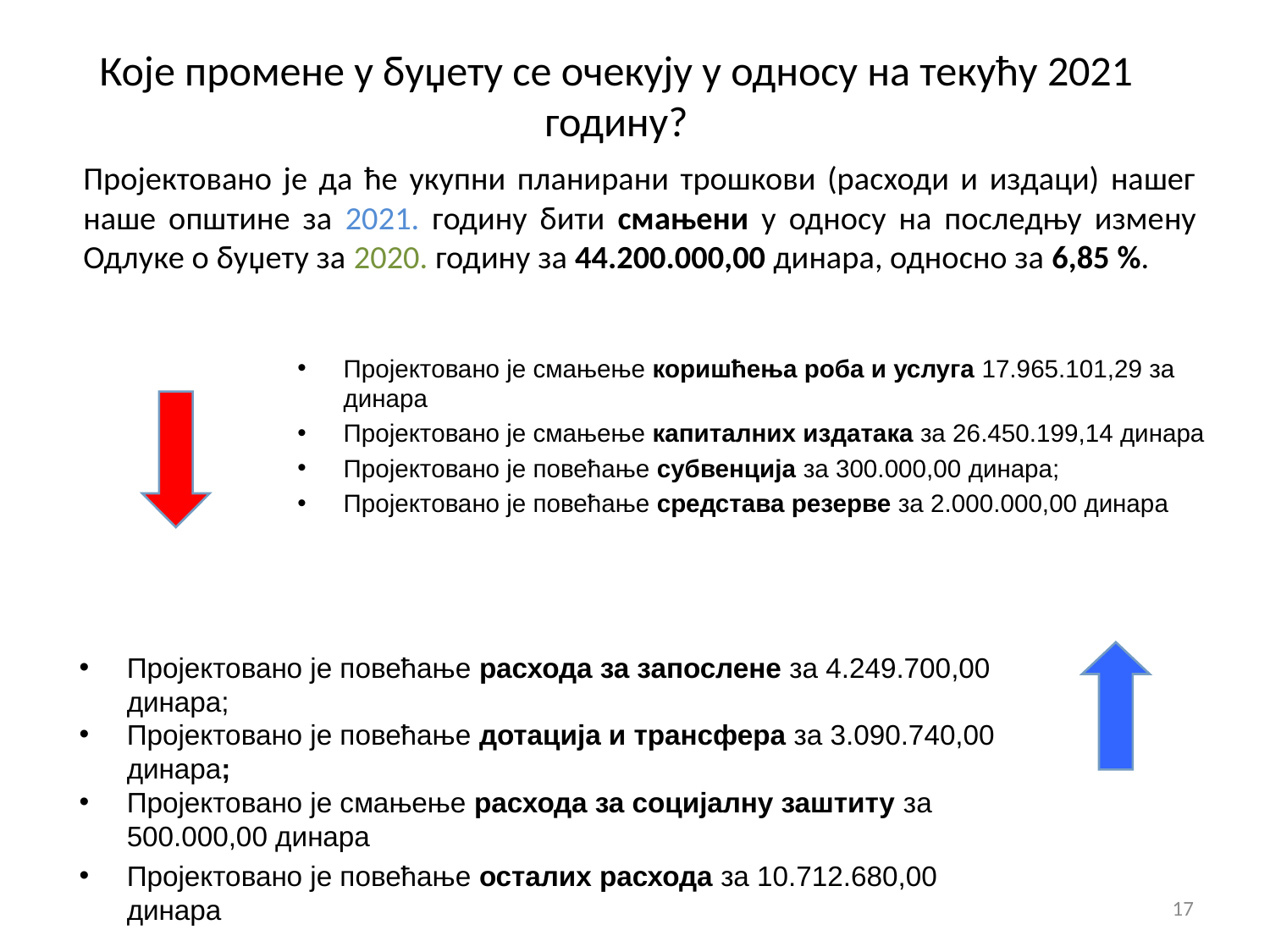

Које промене у буџету се очекују у односу на текућу 2021 годину?
Пројектовано је да ће укупни планирани трошкови (расходи и издаци) нашег наше општине за 2021. годину бити смањени у односу на последњу измену Одлуке о буџету за 2020. годину за 44.200.000,00 динара, односно за 6,85 %.

Пројектовано је смањење коришћења роба и услуга 17.965.101,29 за  динара
Пројектовано је смањење капиталних издатака за 26.450.199,14 динара
Пројектовано је повећање субвенција за 300.000,00 динара;
Пројектовано је повећање средстава резерве за 2.000.000,00 динара

Пројектовано је повећање расхода за запослене за 4.249.700,00 динара;
Пројектовано је повећање дотација и трансфера за 3.090.740,00 динара;
Пројектовано је смањење расхода за социјалну заштиту за 500.000,00 динара
Пројектовано је повећање осталих расхода за 10.712.680,00 динара

17